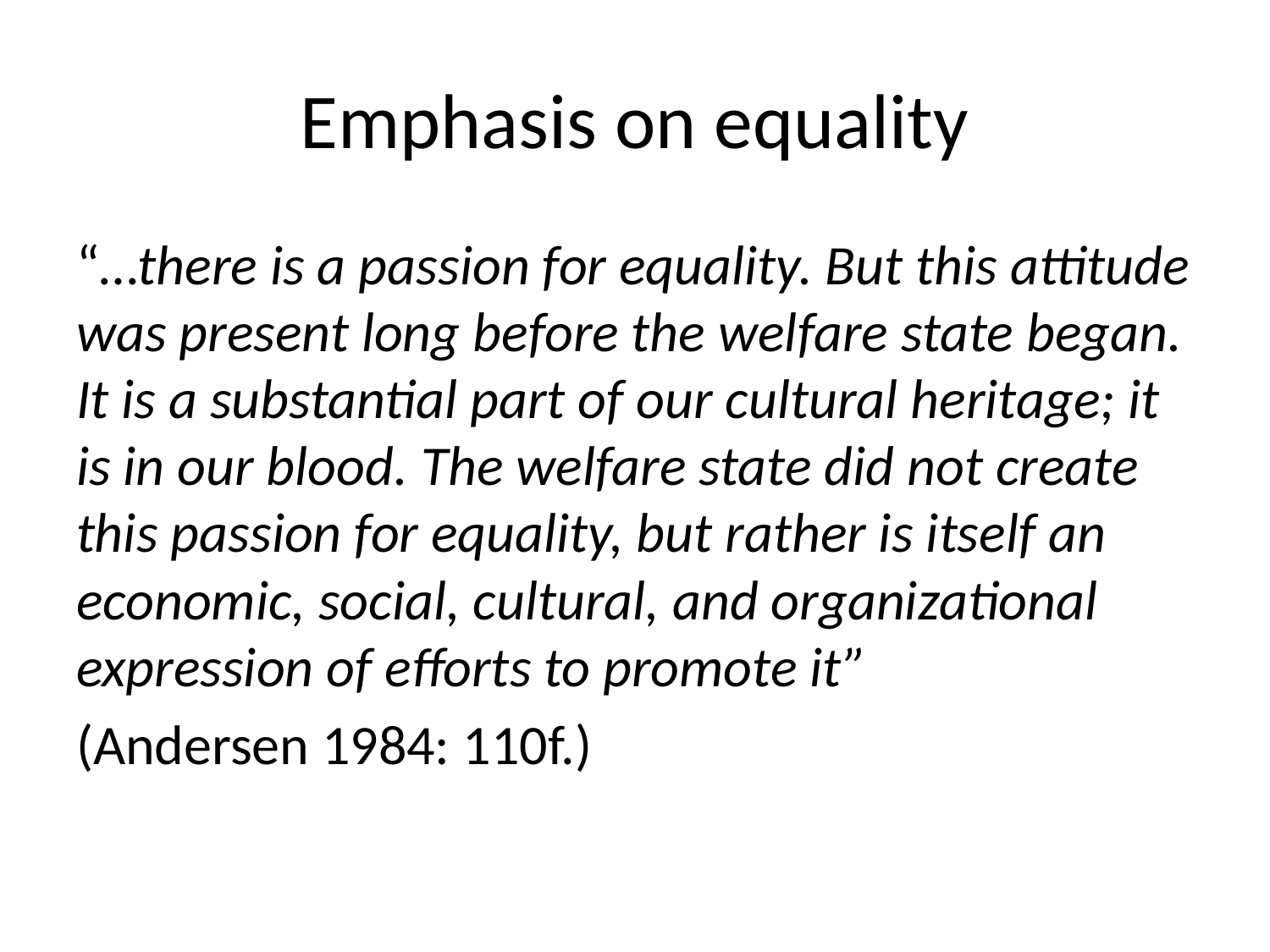

# Emphasis on equality
“…there is a passion for equality. But this attitude was present long before the welfare state began. It is a substantial part of our cultural heritage; it is in our blood. The welfare state did not create this passion for equality, but rather is itself an economic, social, cultural, and organizational expression of efforts to promote it”
(Andersen 1984: 110f.)